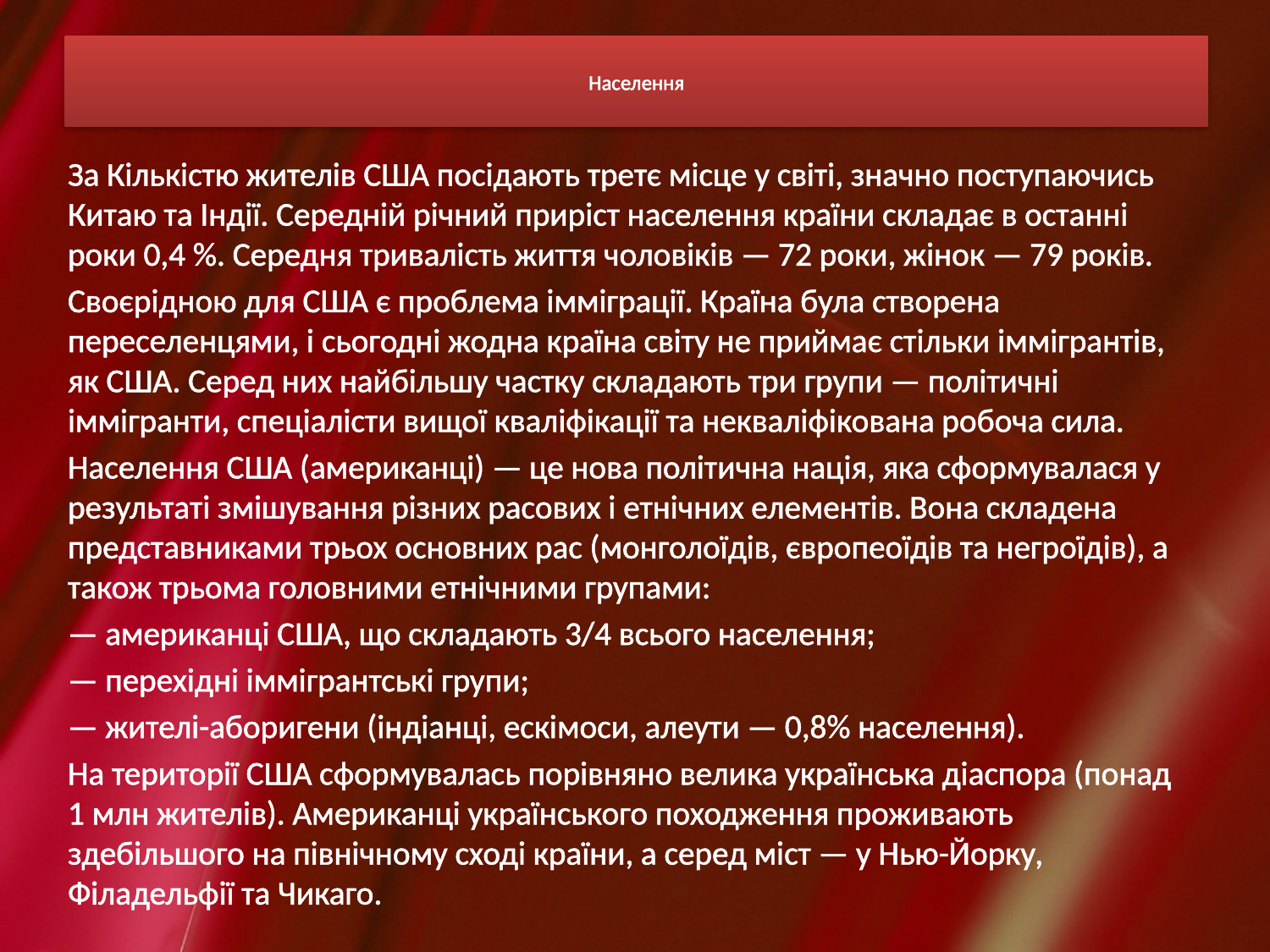

# Населення
За Кількістю жителів США посідають третє місце у світі, значно поступаючись Китаю та Індії. Середній річний приріст населення країни складає в останні роки 0,4 %. Середня тривалість життя чоловіків — 72 роки, жінок — 79 років.
Своєрідною для США є проблема імміграції. Країна була створена переселенцями, і сьогодні жодна країна світу не приймає стільки іммігрантів, як США. Серед них найбільшу частку складають три групи — політичні іммігранти, спеціалісти вищої кваліфікації та некваліфікована робоча сила.
Населення США (американці) — це нова політична нація, яка сформувалася у результаті змішування різних расових і етнічних елементів. Вона складена представниками трьох основних рас (монголоїдів, європеоїдів та негроїдів), а також трьома головними етнічними групами:
— американці США, що складають 3/4 всього населення;
— перехідні іммігрантські групи;
— жителі-аборигени (індіанці, ескімоси, алеути — 0,8% населення).
На території США сформувалась порівняно велика українська діаспора (понад 1 млн жителів). Американці українського походження проживають здебільшого на північному сході країни, а серед міст — у Нью-Йорку, Філадельфії та Чикаго.